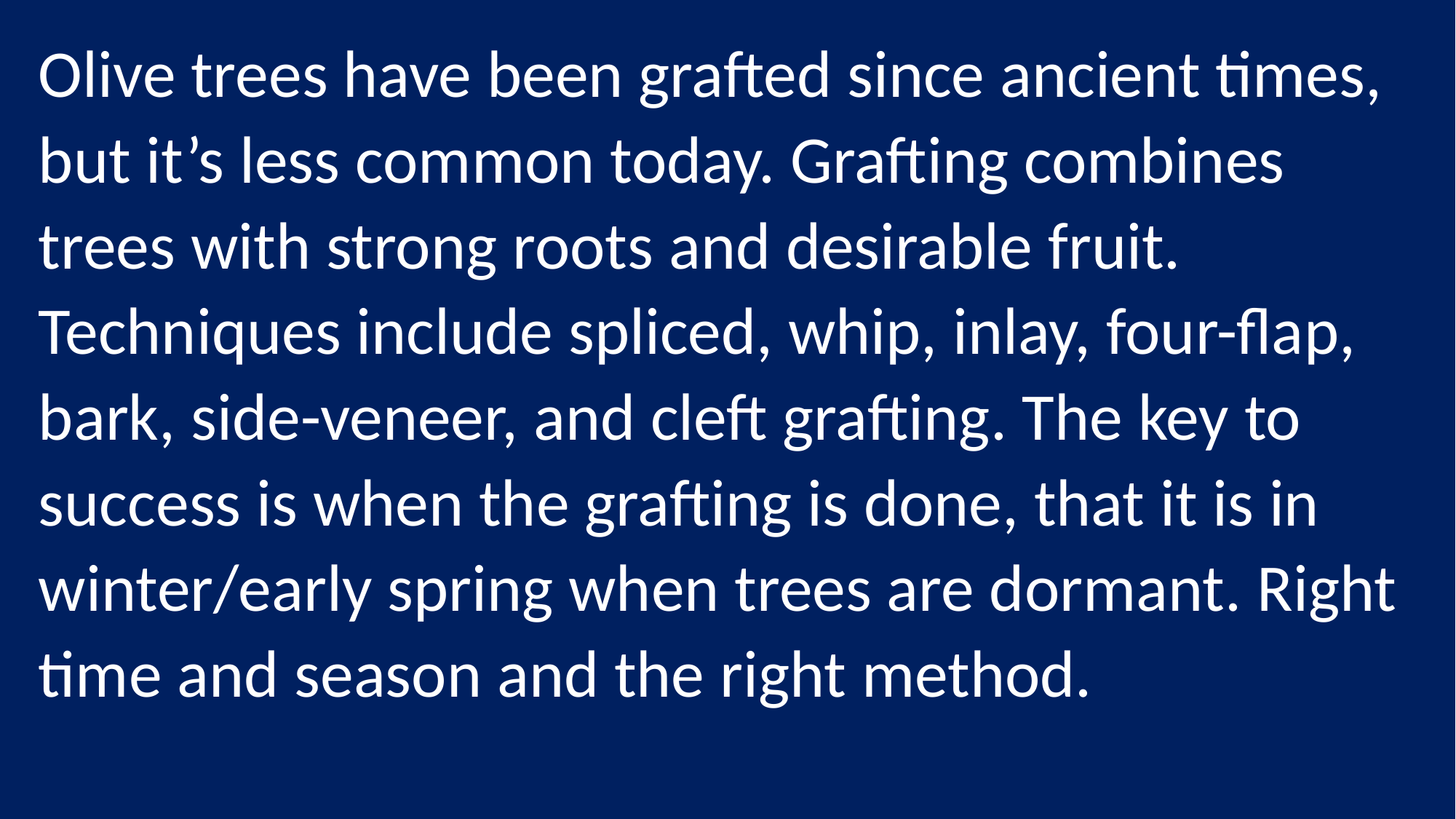

Olive trees have been grafted since ancient times, but it’s less common today. Grafting combines trees with strong roots and desirable fruit. Techniques include spliced, whip, inlay, four-flap, bark, side-veneer, and cleft grafting. The key to success is when the grafting is done, that it is in winter/early spring when trees are dormant. Right time and season and the right method.